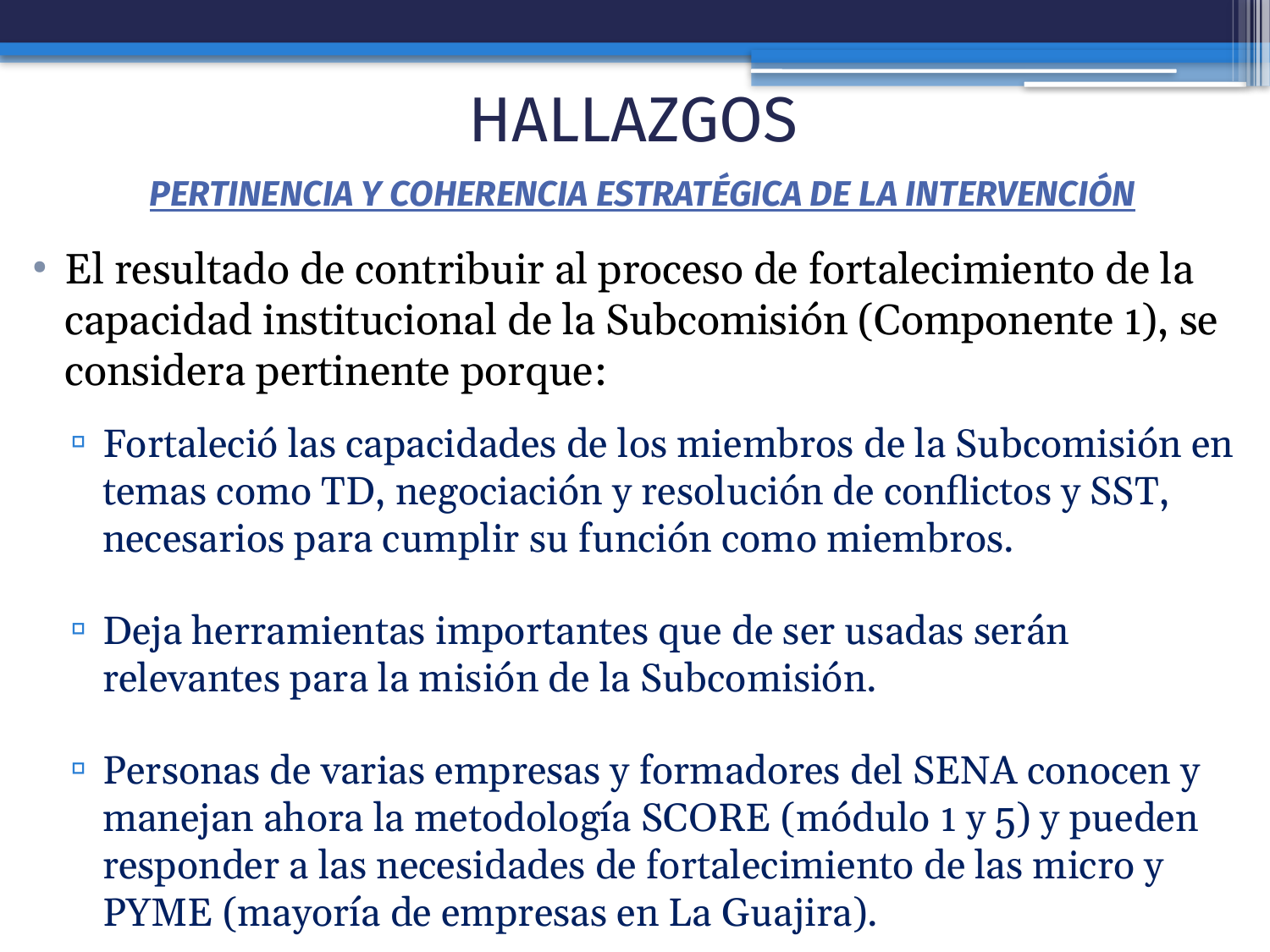

# HALLAZGOS
PERTINENCIA Y COHERENCIA ESTRATÉGICA DE LA INTERVENCIÓN
El resultado de contribuir al proceso de fortalecimiento de la capacidad institucional de la Subcomisión (Componente 1), se considera pertinente porque:

Fortaleció las capacidades de los miembros de la Subcomisión en temas como TD, negociación y resolución de conflictos y SST, necesarios para cumplir su función como miembros.

Deja herramientas importantes que de ser usadas serán relevantes para la misión de la Subcomisión.

Personas de varias empresas y formadores del SENA conocen y manejan ahora la metodología SCORE (módulo 1 y 5) y pueden responder a las necesidades de fortalecimiento de las micro y PYME (mayoría de empresas en La Guajira).